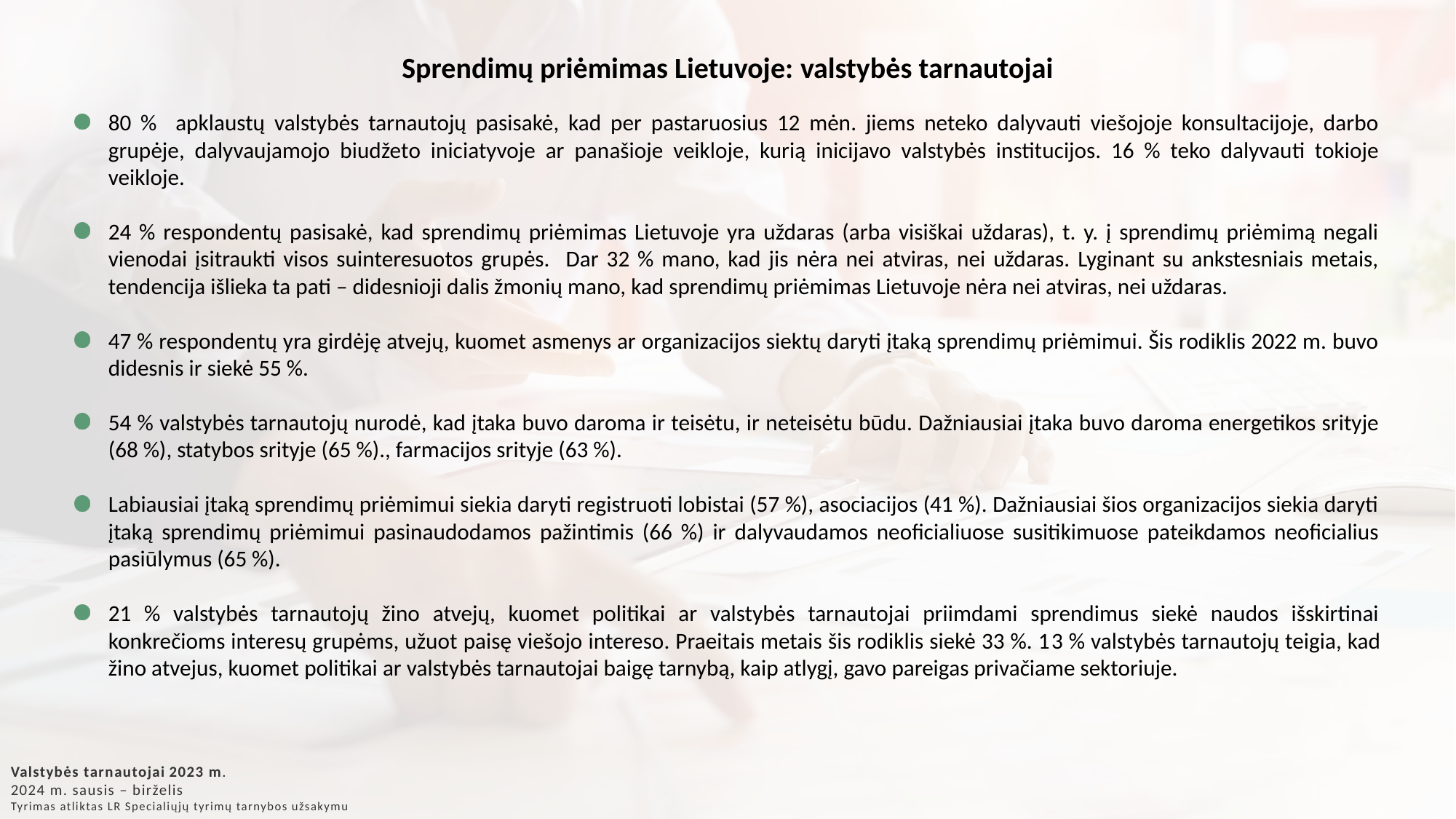

Sprendimų priėmimas Lietuvoje: valstybės tarnautojai
80 %  apklaustų valstybės tarnautojų pasisakė, kad per pastaruosius 12 mėn. jiems neteko dalyvauti viešojoje konsultacijoje, darbo grupėje, dalyvaujamojo biudžeto iniciatyvoje ar panašioje veikloje, kurią inicijavo valstybės institucijos. 16 % teko dalyvauti tokioje veikloje.

24 % respondentų pasisakė, kad sprendimų priėmimas Lietuvoje yra uždaras (arba visiškai uždaras), t. y. į sprendimų priėmimą negali vienodai įsitraukti visos suinteresuotos grupės.  Dar 32 % mano, kad jis nėra nei atviras, nei uždaras. Lyginant su ankstesniais metais, tendencija išlieka ta pati – didesnioji dalis žmonių mano, kad sprendimų priėmimas Lietuvoje nėra nei atviras, nei uždaras.

47 % respondentų yra girdėję atvejų, kuomet asmenys ar organizacijos siektų daryti įtaką sprendimų priėmimui. Šis rodiklis 2022 m. buvo didesnis ir siekė 55 %.

54 % valstybės tarnautojų nurodė, kad įtaka buvo daroma ir teisėtu, ir neteisėtu būdu. Dažniausiai įtaka buvo daroma energetikos srityje (68 %), statybos srityje (65 %)., farmacijos srityje (63 %).

Labiausiai įtaką sprendimų priėmimui siekia daryti registruoti lobistai (57 %), asociacijos (41 %). Dažniausiai šios organizacijos siekia daryti įtaką sprendimų priėmimui pasinaudodamos pažintimis (66 %) ir dalyvaudamos neoficialiuose susitikimuose pateikdamos neoficialius pasiūlymus (65 %).

21 % valstybės tarnautojų žino atvejų, kuomet politikai ar valstybės tarnautojai priimdami sprendimus siekė naudos išskirtinai konkrečioms interesų grupėms, užuot paisę viešojo intereso. Praeitais metais šis rodiklis siekė 33 %. 13 % valstybės tarnautojų teigia, kad žino atvejus, kuomet politikai ar valstybės tarnautojai baigę tarnybą, kaip atlygį, gavo pareigas privačiame sektoriuje.
Valstybės tarnautojai 2023 m.
2024 m. sausis – birželis
Tyrimas atliktas LR Specialiųjų tyrimų tarnybos užsakymu